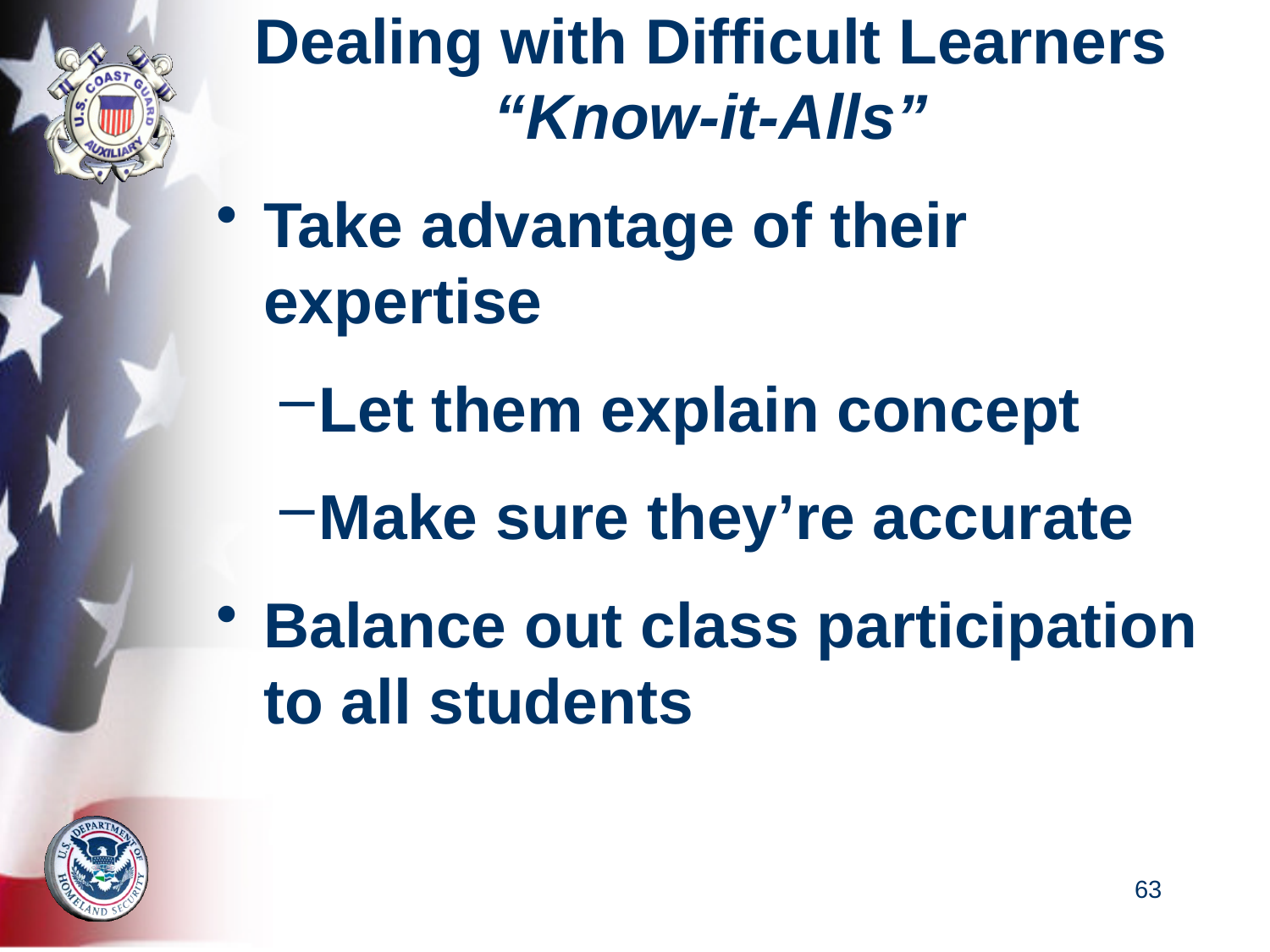

# Dealing with Difficult Learners “Know-it-Alls”
Take advantage of their expertise
Let them explain concept
Make sure they’re accurate
Balance out class participation to all students
63